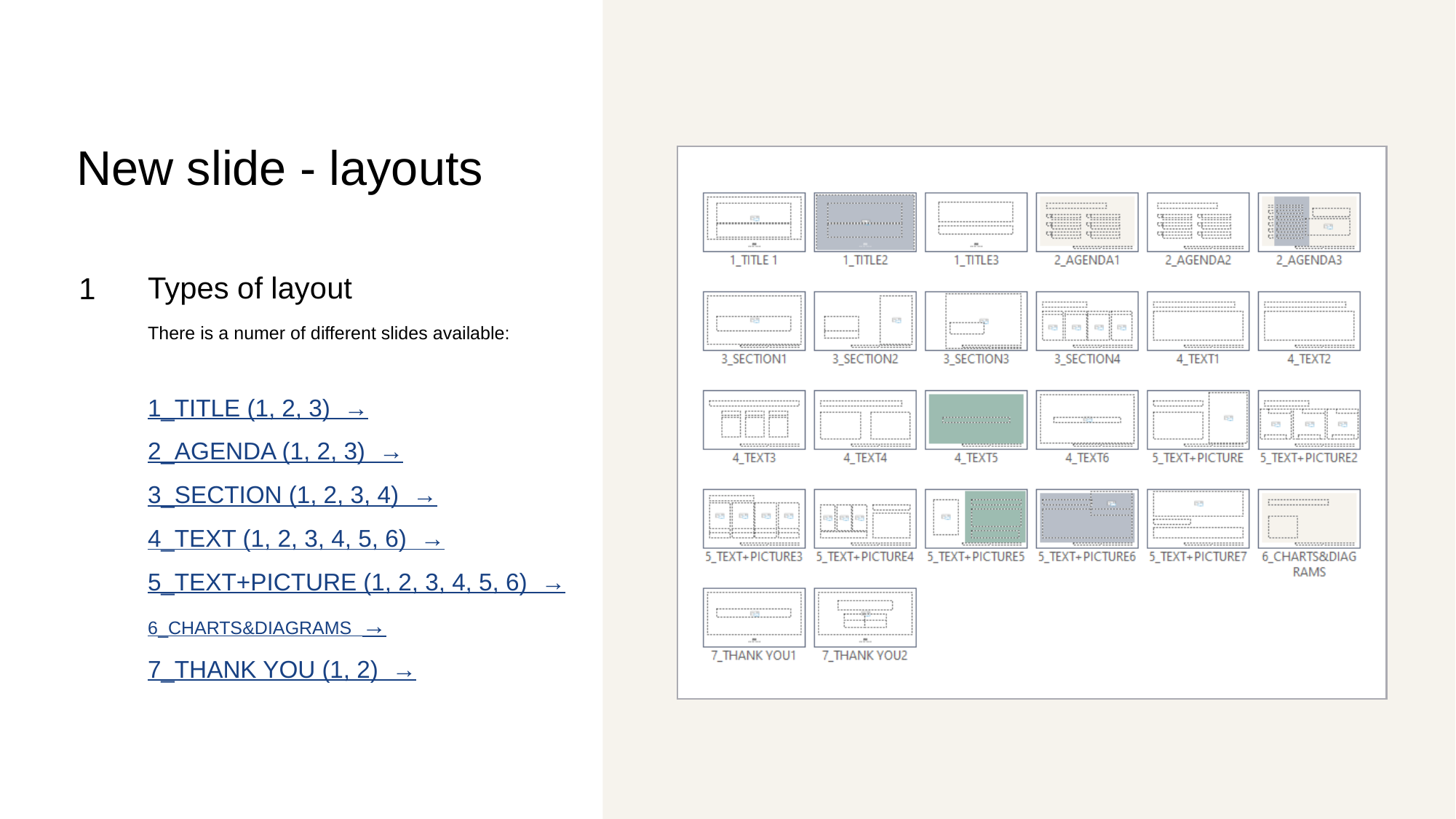

1_TITLE (1, 2, 3)  →
2_AGENDA (1, 2, 3)  →
3_SECTION (1, 2, 3, 4)  →
4_TEXT (1, 2, 3, 4, 5, 6)  →
5_TEXT+PICTURE (1, 2, 3, 4, 5, 6)  →
6_CHARTS&DIAGRAMS  →
7_THANK YOU (1, 2)  →